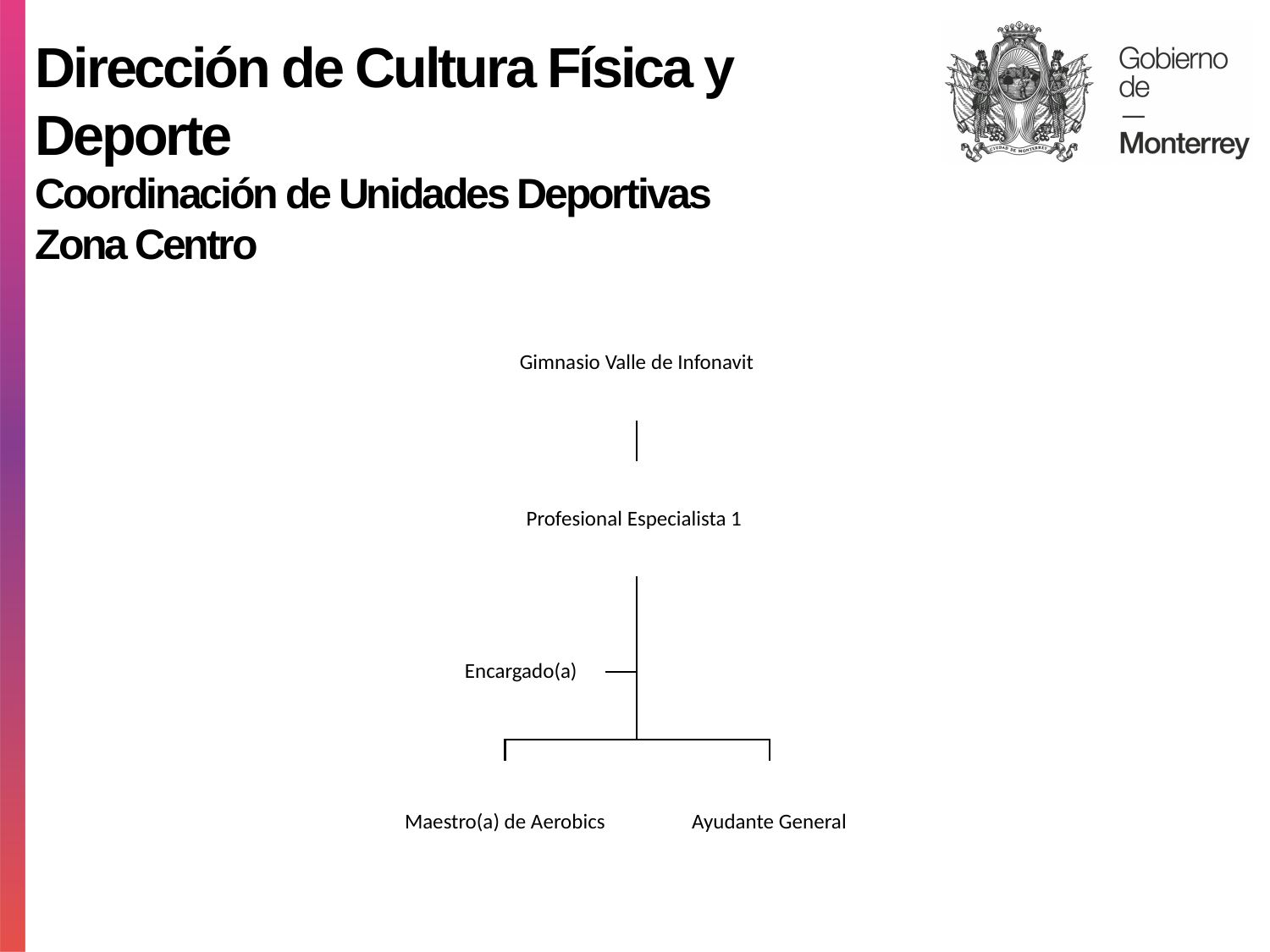

Dirección de Cultura Física y Deporte
Coordinación de Unidades Deportivas
Zona Centro
Gimnasio Valle de Infonavit
Profesional Especialista 1
Maestro(a) de Aerobics
Ayudante General
Encargado(a)